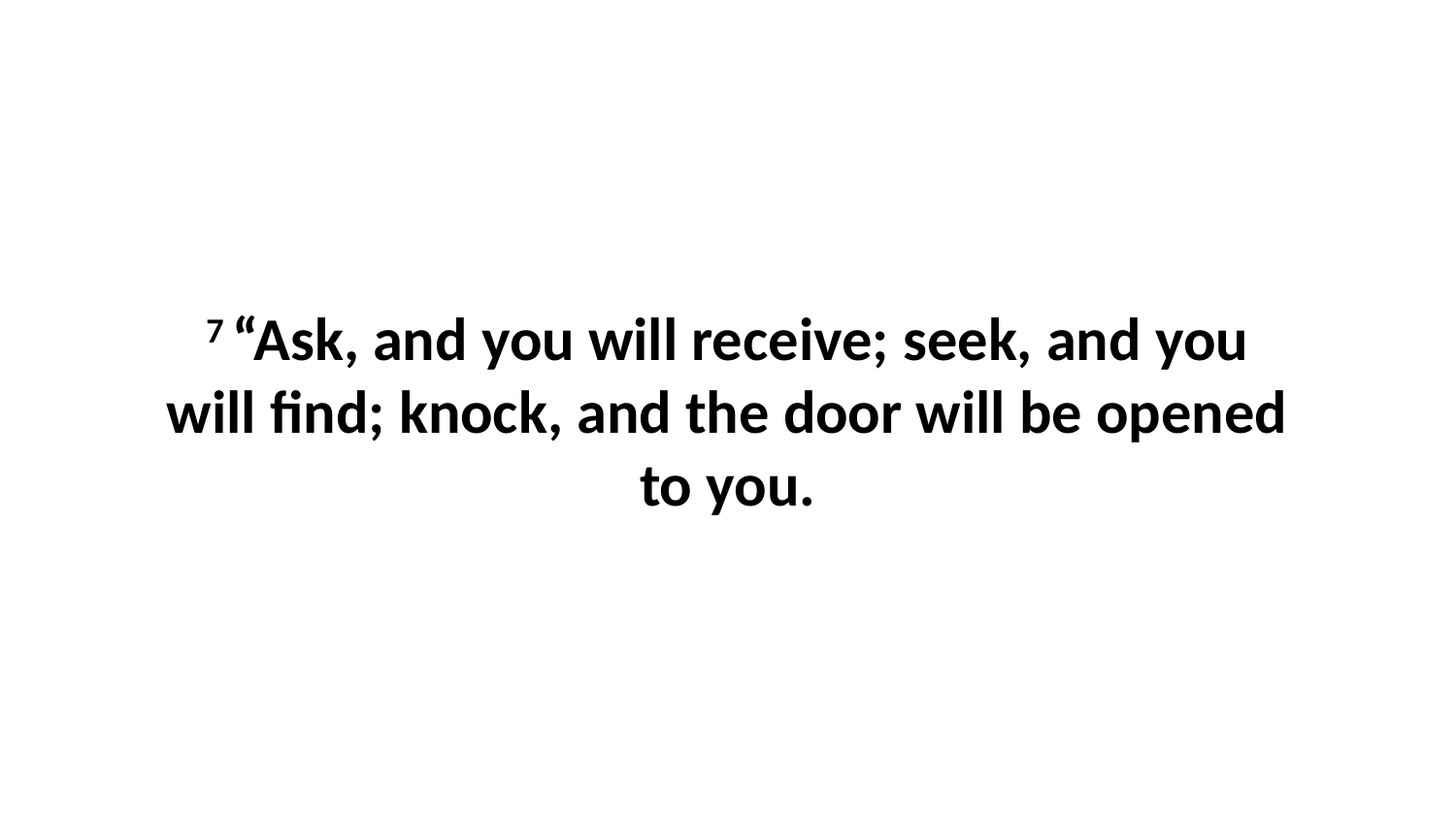

7 “Ask, and you will receive; seek, and you will find; knock, and the door will be opened to you.